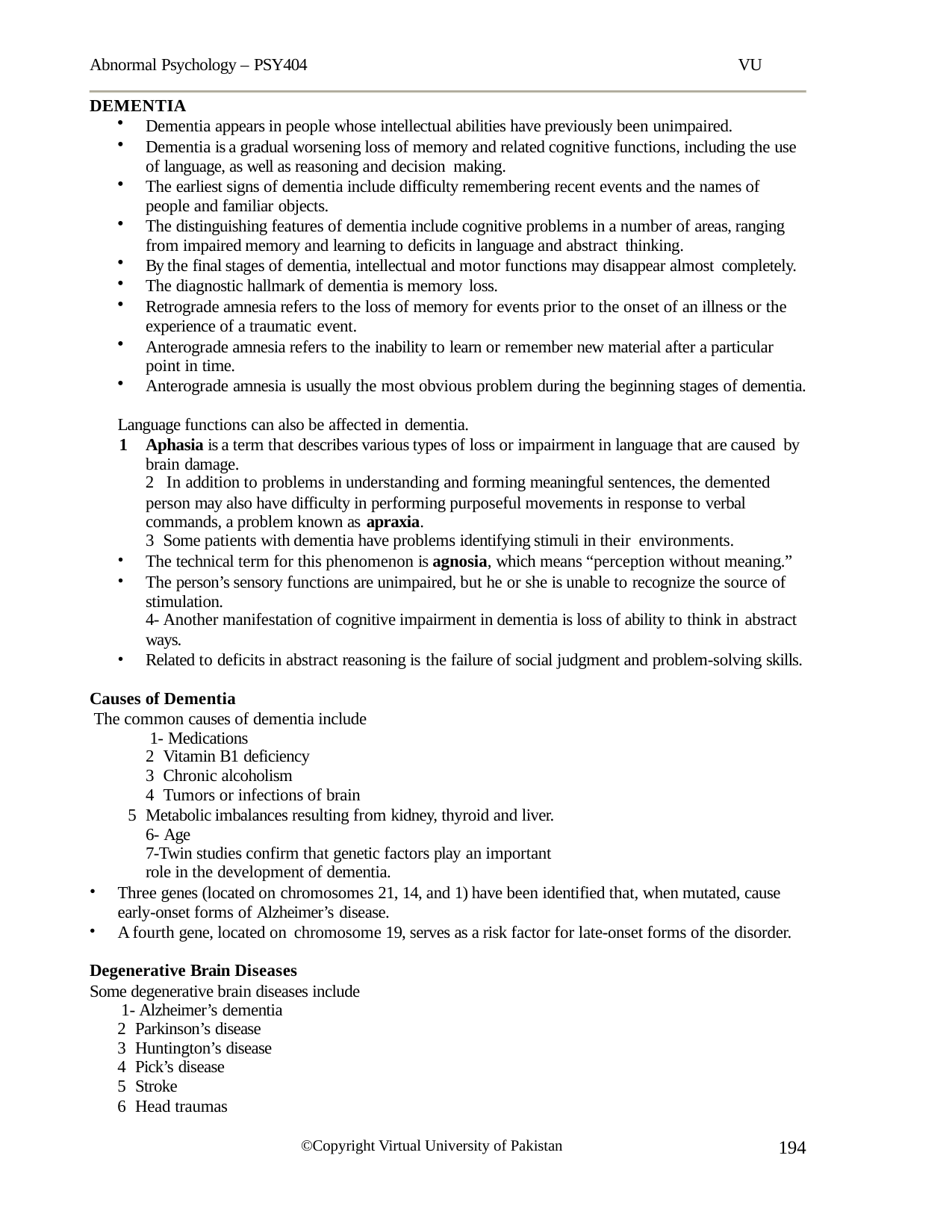

Abnormal Psychology – PSY404
VU

DEMENTIA
Dementia appears in people whose intellectual abilities have previously been unimpaired.
Dementia is a gradual worsening loss of memory and related cognitive functions, including the use  of language, as well as reasoning and decision making.
The earliest signs of dementia include difficulty remembering recent events and the names of  people and familiar objects.
The distinguishing features of dementia include cognitive problems in a number of areas, ranging  from impaired memory and learning to deficits in language and abstract thinking.
By the final stages of dementia, intellectual and motor functions may disappear almost completely.
The diagnostic hallmark of dementia is memory loss.
Retrograde amnesia refers to the loss of memory for events prior to the onset of an illness or the  experience of a traumatic event.
Anterograde amnesia refers to the inability to learn or remember new material after a particular  point in time.
Anterograde amnesia is usually the most obvious problem during the beginning stages of dementia.

Language functions can also be affected in dementia.
Aphasia is a term that describes various types of loss or impairment in language that are caused  by brain damage.
In addition to problems in understanding and forming meaningful sentences, the demented
person may also have difficulty in performing purposeful movements in response to verbal  commands, a problem known as apraxia.
Some patients with dementia have problems identifying stimuli in their environments.
The technical term for this phenomenon is agnosia, which means “perception without meaning.”
The person’s sensory functions are unimpaired, but he or she is unable to recognize the source of  stimulation.
4- Another manifestation of cognitive impairment in dementia is loss of ability to think in abstract
ways.
Related to deficits in abstract reasoning is the failure of social judgment and problem-solving skills.

Causes of Dementia
The common causes of dementia include  1- Medications
Vitamin B1 deficiency
Chronic alcoholism
Tumors or infections of brain
Metabolic imbalances resulting from kidney, thyroid and liver.  6- Age
7-Twin studies confirm that genetic factors play an important role in the development of dementia.
Three genes (located on chromosomes 21, 14, and 1) have been identified that, when mutated, cause  early-onset forms of Alzheimer’s disease.
A fourth gene, located on chromosome 19, serves as a risk factor for late-onset forms of the disorder.

Degenerative Brain Diseases
Some degenerative brain diseases include  1- Alzheimer’s dementia
Parkinson’s disease
Huntington’s disease
Pick’s disease
Stroke
Head traumas
194
©Copyright Virtual University of Pakistan